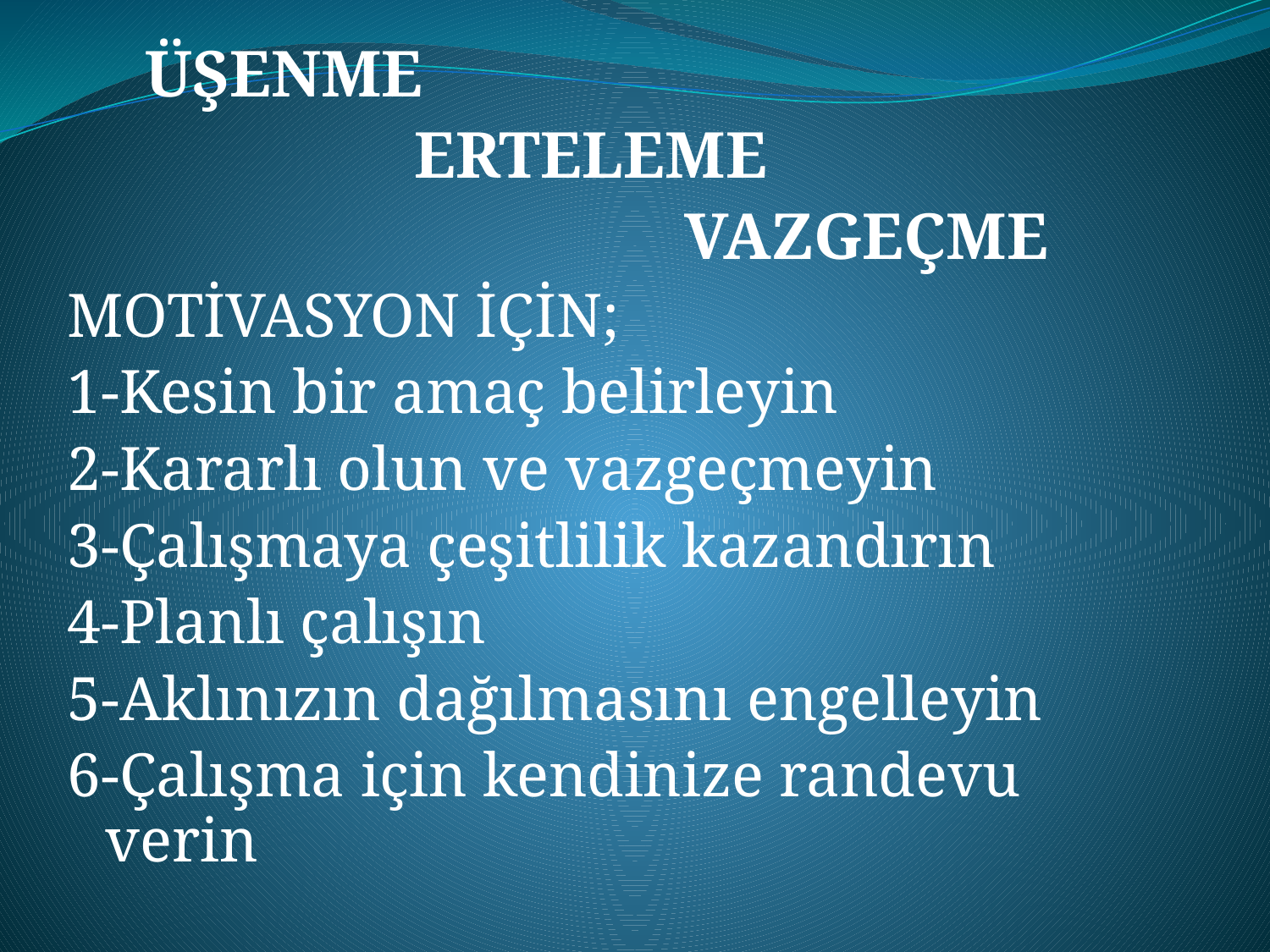

ÜŞENME
		           ERTELEME
				            VAZGEÇME
MOTİVASYON İÇİN;
1-Kesin bir amaç belirleyin
2-Kararlı olun ve vazgeçmeyin
3-Çalışmaya çeşitlilik kazandırın
4-Planlı çalışın
5-Aklınızın dağılmasını engelleyin
6-Çalışma için kendinize randevu verin